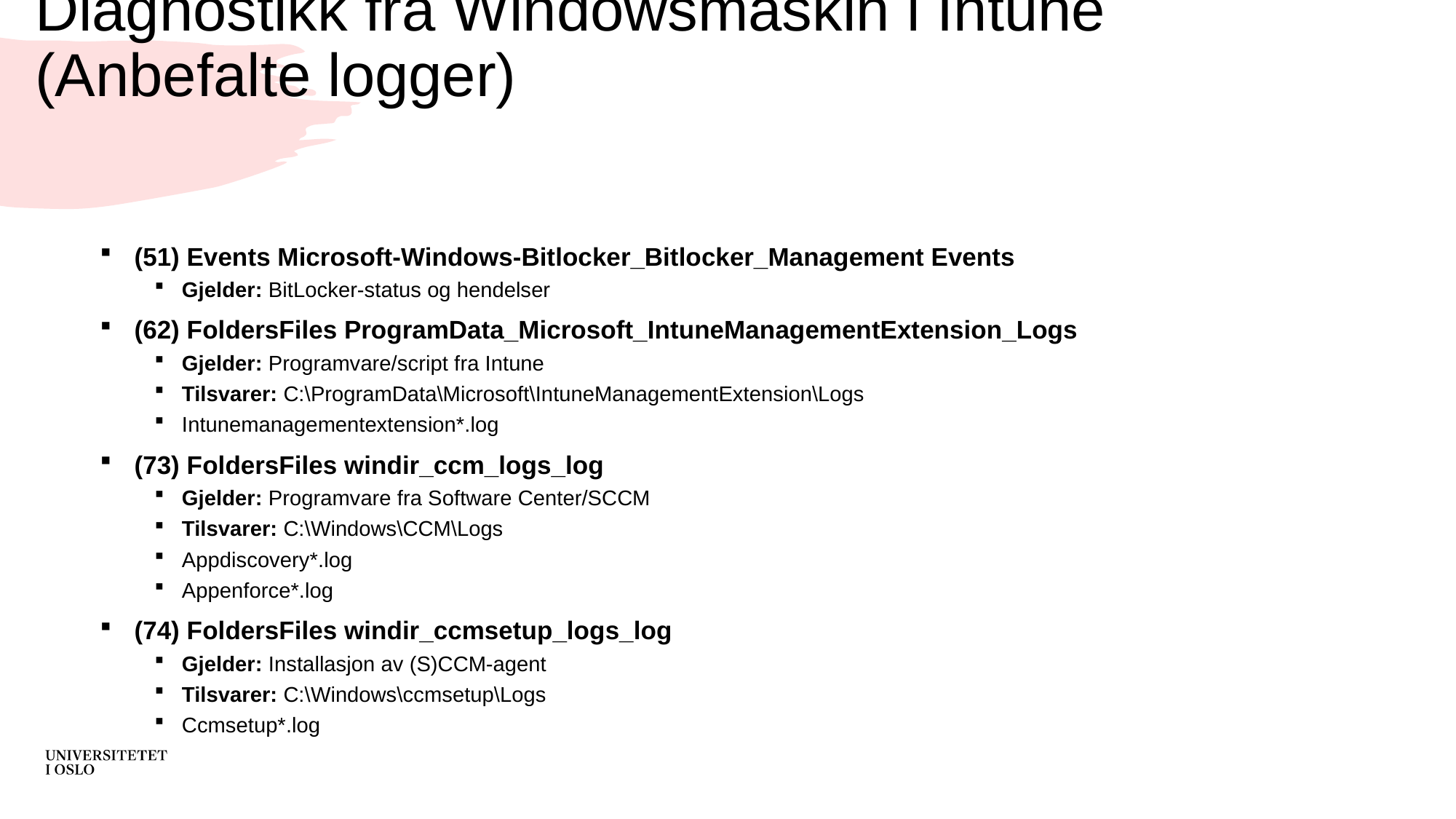

# Diagnostikk fra Windowsmaskin i Intune (Anbefalte logger)
(51) Events Microsoft-Windows-Bitlocker_Bitlocker_Management Events
Gjelder: BitLocker-status og hendelser
(62) FoldersFiles ProgramData_Microsoft_IntuneManagementExtension_Logs
Gjelder: Programvare/script fra Intune
Tilsvarer: C:\ProgramData\Microsoft\IntuneManagementExtension\Logs
Intunemanagementextension*.log
(73) FoldersFiles windir_ccm_logs_log
Gjelder: Programvare fra Software Center/SCCM
Tilsvarer: C:\Windows\CCM\Logs
Appdiscovery*.log
Appenforce*.log
(74) FoldersFiles windir_ccmsetup_logs_log
Gjelder: Installasjon av (S)CCM-agent
Tilsvarer: C:\Windows\ccmsetup\Logs
Ccmsetup*.log